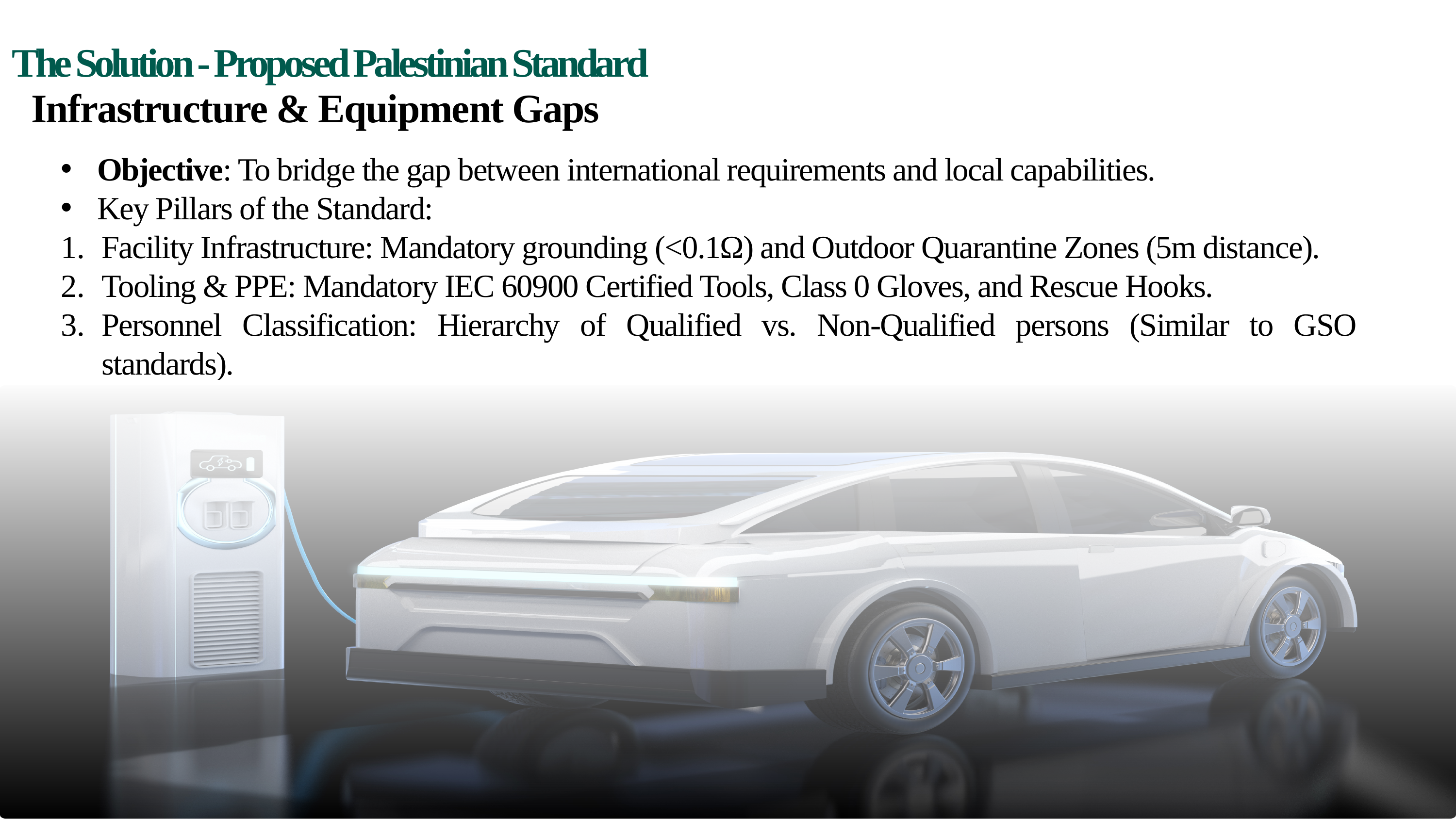

The Solution - Proposed Palestinian Standard
Infrastructure & Equipment Gaps
Objective: To bridge the gap between international requirements and local capabilities.
Key Pillars of the Standard:
Facility Infrastructure: Mandatory grounding (<0.1Ω) and Outdoor Quarantine Zones (5m distance).
Tooling & PPE: Mandatory IEC 60900 Certified Tools, Class 0 Gloves, and Rescue Hooks.
Personnel Classification: Hierarchy of Qualified vs. Non-Qualified persons (Similar to GSO standards).